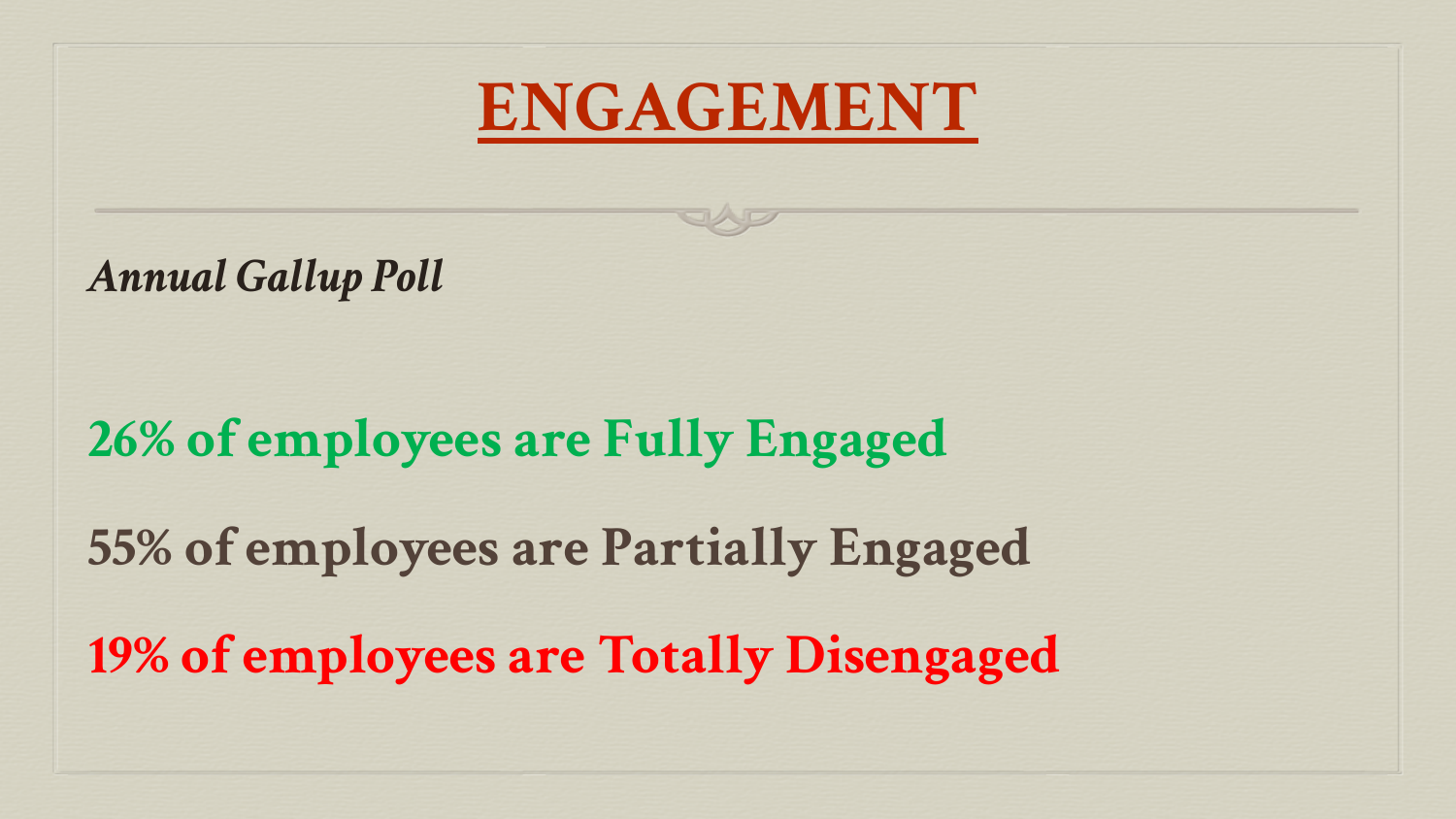

# ENGAGEMENT
Annual Gallup Poll

26% of employees are Fully Engaged
55% of employees are Partially Engaged
19% of employees are Totally Disengaged